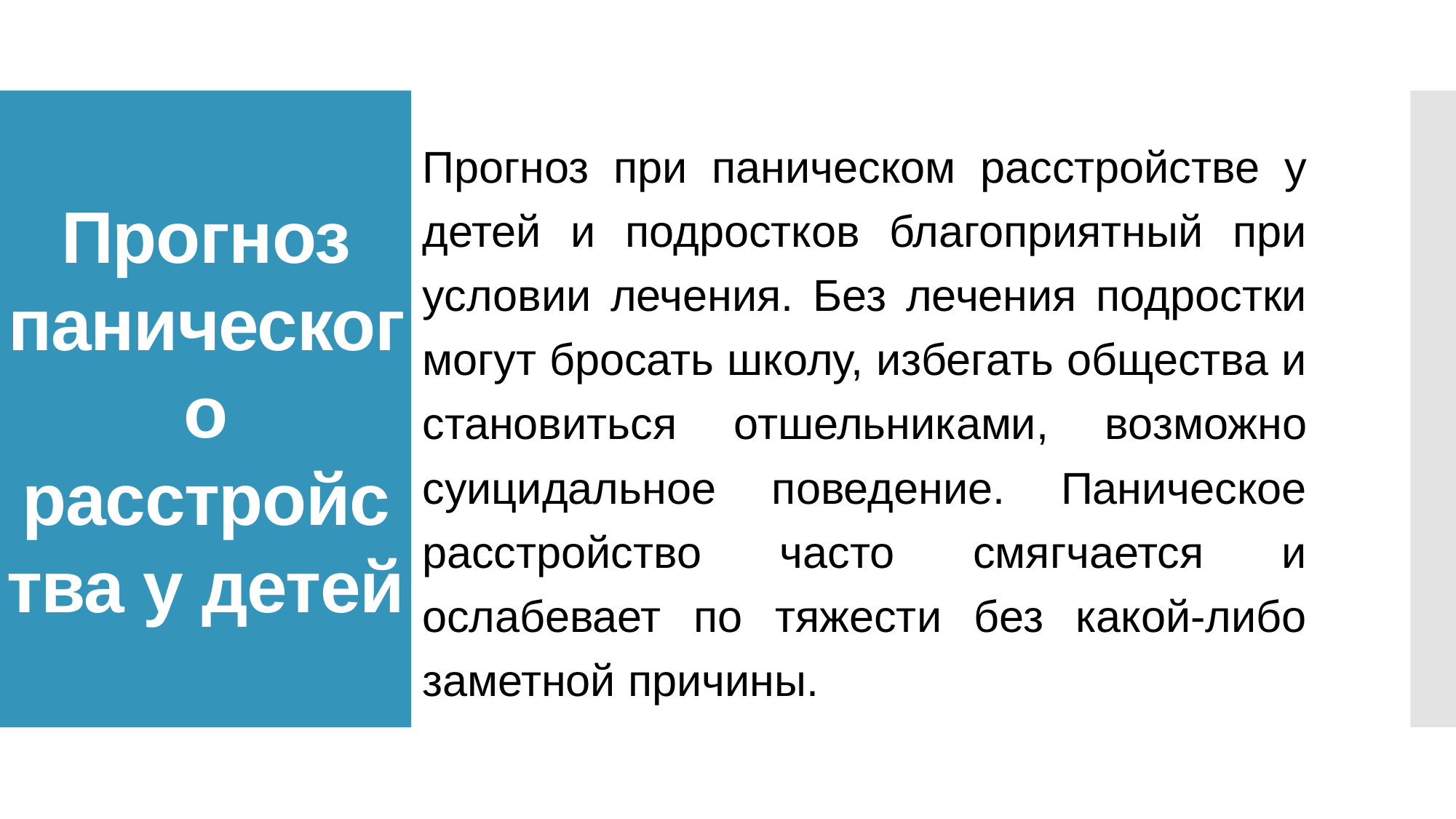

# Прогноз панического расстройства у детей

Прогноз при паническом расстройстве у детей и подростков благоприятный при условии лечения. Без лечения подростки могут бросать школу, избегать общества и становиться отшельниками, возможно суицидальное поведение. Паническое расстройство часто смягчается и ослабевает по тяжести без какой-либо заметной причины.